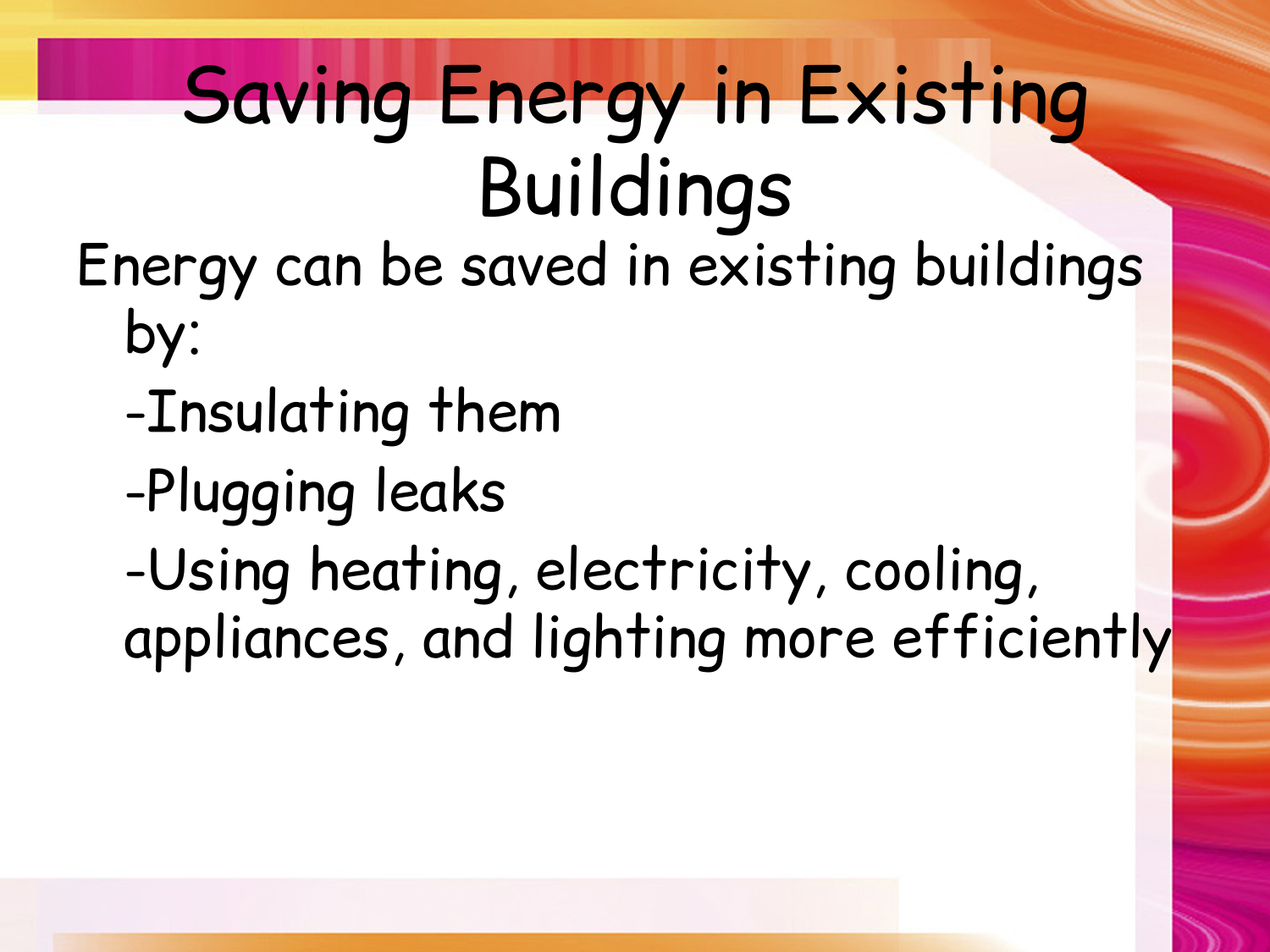

# Saving Energy in Existing Buildings
Energy can be saved in existing buildings by:
	-Insulating them
	-Plugging leaks
	-Using heating, electricity, cooling, appliances, and lighting more efficiently